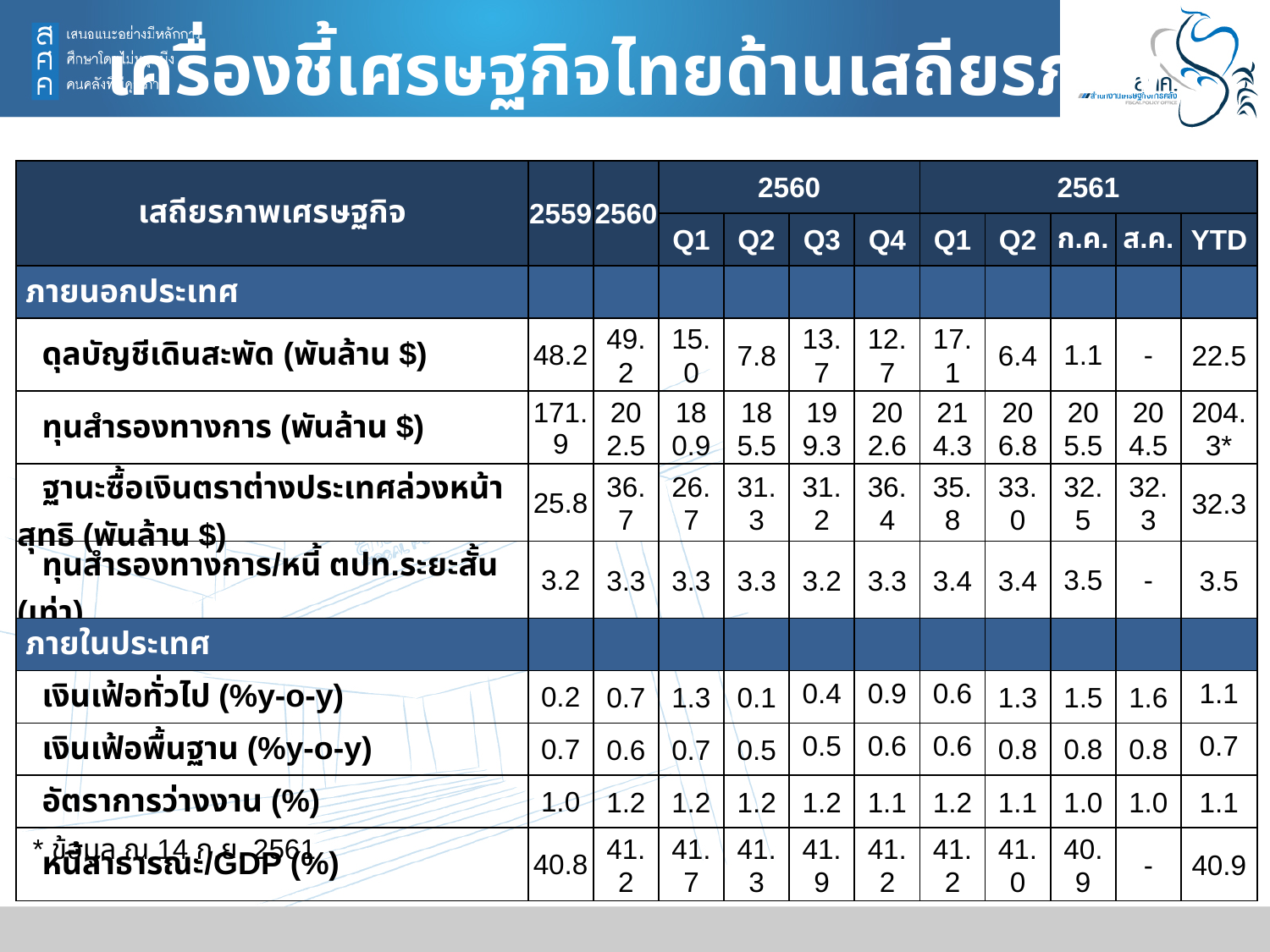

เครื่องชี้เศรษฐกิจไทยด้านเสถียรภาพ
| เสถียรภาพเศรษฐกิจ | 2559 | 2560 | 2560 |  |  |  | 2561 |  |  |  |  |
| --- | --- | --- | --- | --- | --- | --- | --- | --- | --- | --- | --- |
|  |  |  | Q1 | Q2 | Q3 | Q4 | Q1 | Q2 | ก.ค. | ส.ค. | YTD |
| ภายนอกประเทศ |  |  |  |  |  |  |  |  |  |  |  |
| ดุลบัญชีเดินสะพัด (พันล้าน $) | 48.2 | 49.2 | 15.0 | 7.8 | 13.7 | 12.7 | 17.1 | 6.4 | 1.1 | - | 22.5 |
| ทุนสำรองทางการ (พันล้าน $) | 171.9 | 202.5 | 180.9 | 185.5 | 199.3 | 202.6 | 214.3 | 206.8 | 205.5 | 204.5 | 204.3\* |
| ฐานะซื้อเงินตราต่างประเทศล่วงหน้าสุทธิ (พันล้าน $) | 25.8 | 36.7 | 26.7 | 31.3 | 31.2 | 36.4 | 35.8 | 33.0 | 32.5 | 32.3 | 32.3 |
| ทุนสำรองทางการ/หนี้ ตปท.ระยะสั้น (เท่า) | 3.2 | 3.3 | 3.3 | 3.3 | 3.2 | 3.3 | 3.4 | 3.4 | 3.5 | - | 3.5 |
| ภายในประเทศ |  |  |  |  |  |  |  |  |  |  |  |
| เงินเฟ้อทั่วไป (%y-o-y) | 0.2 | 0.7 | 1.3 | 0.1 | 0.4 | 0.9 | 0.6 | 1.3 | 1.5 | 1.6 | 1.1 |
| เงินเฟ้อพื้นฐาน (%y-o-y) | 0.7 | 0.6 | 0.7 | 0.5 | 0.5 | 0.6 | 0.6 | 0.8 | 0.8 | 0.8 | 0.7 |
| อัตราการว่างงาน (%) | 1.0 | 1.2 | 1.2 | 1.2 | 1.2 | 1.1 | 1.2 | 1.1 | 1.0 | 1.0 | 1.1 |
| หนี้สาธารณะ/GDP (%) | 40.8 | 41.2 | 41.7 | 41.3 | 41.9 | 41.2 | 41.2 | 41.0 | 40.9 | - | 40.9 |
* ข้อมูล ณ 14 ก.ย. 2561